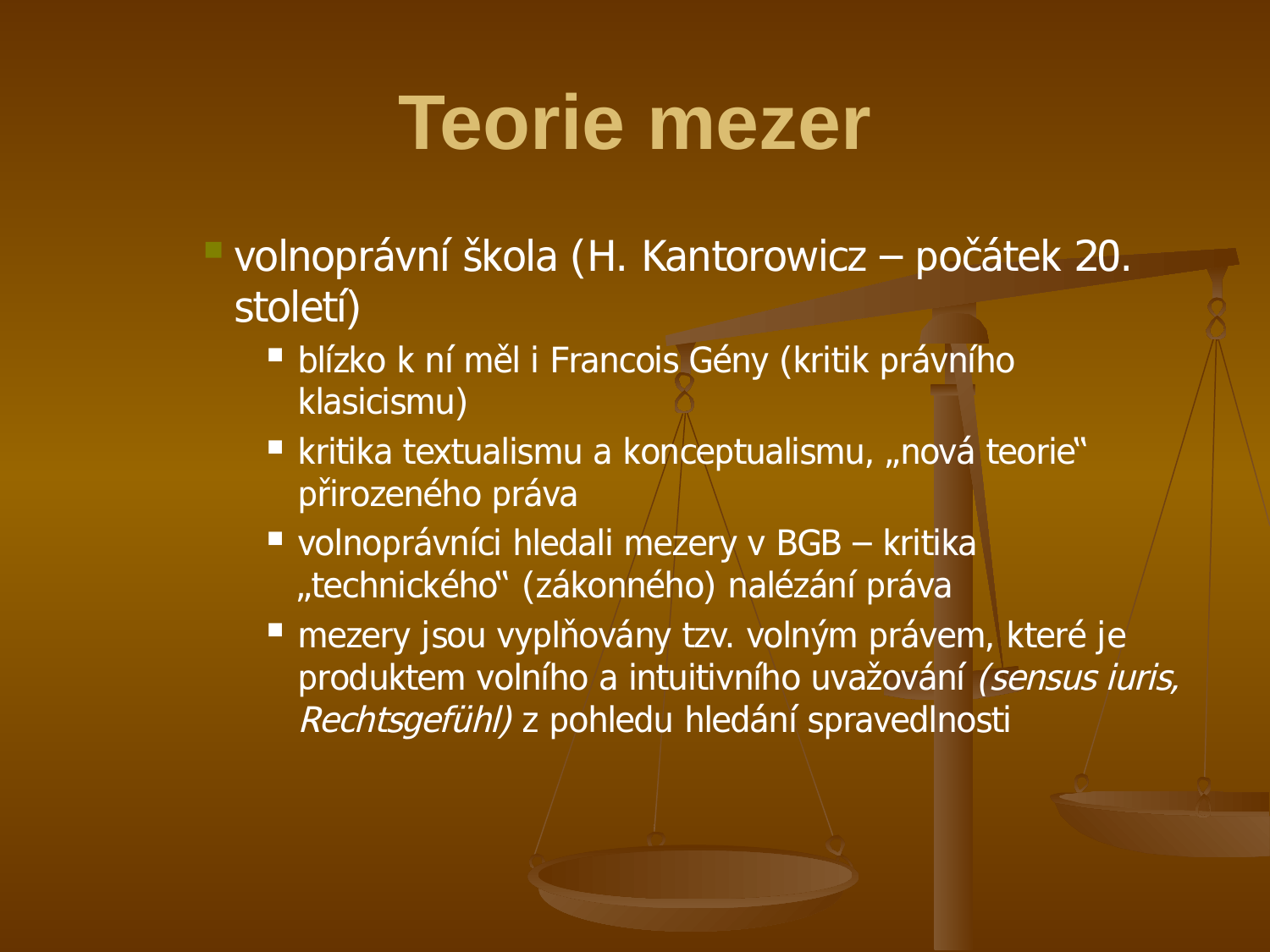

# Teorie mezer
volnoprávní škola (H. Kantorowicz – počátek 20. století)
blízko k ní měl i Francois Gény (kritik právního klasicismu)
kritika textualismu a konceptualismu, „nová teorie“ přirozeného práva
volnoprávníci hledali mezery v BGB – kritika „technického“ (zákonného) nalézání práva
mezery jsou vyplňovány tzv. volným právem, které je produktem volního a intuitivního uvažování (sensus iuris, Rechtsgefühl) z pohledu hledání spravedlnosti